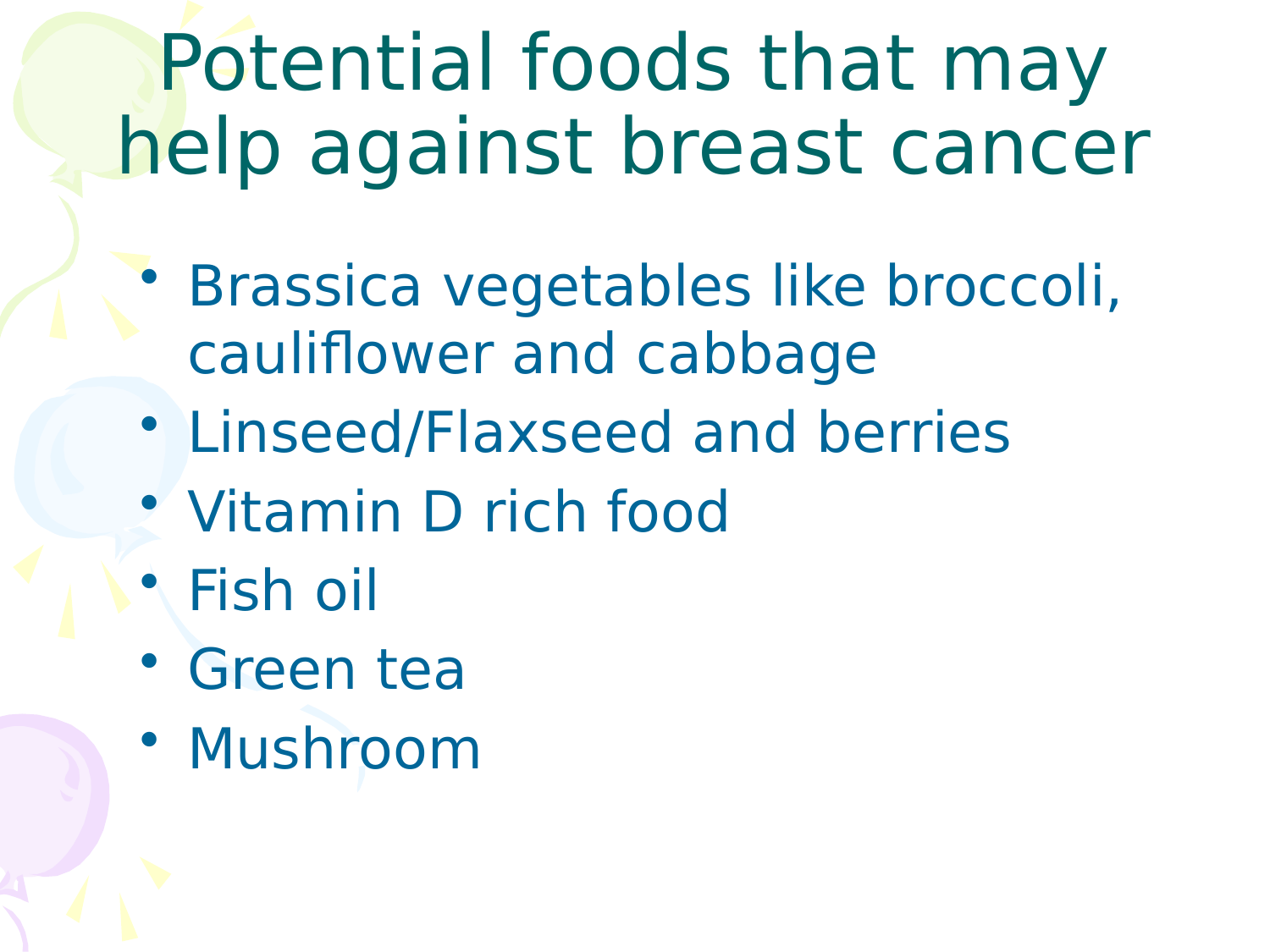

Potential foods that may help against breast cancer
Brassica vegetables like broccoli, cauliflower and cabbage
Linseed/Flaxseed and berries
Vitamin D rich food
Fish oil
Green tea
Mushroom